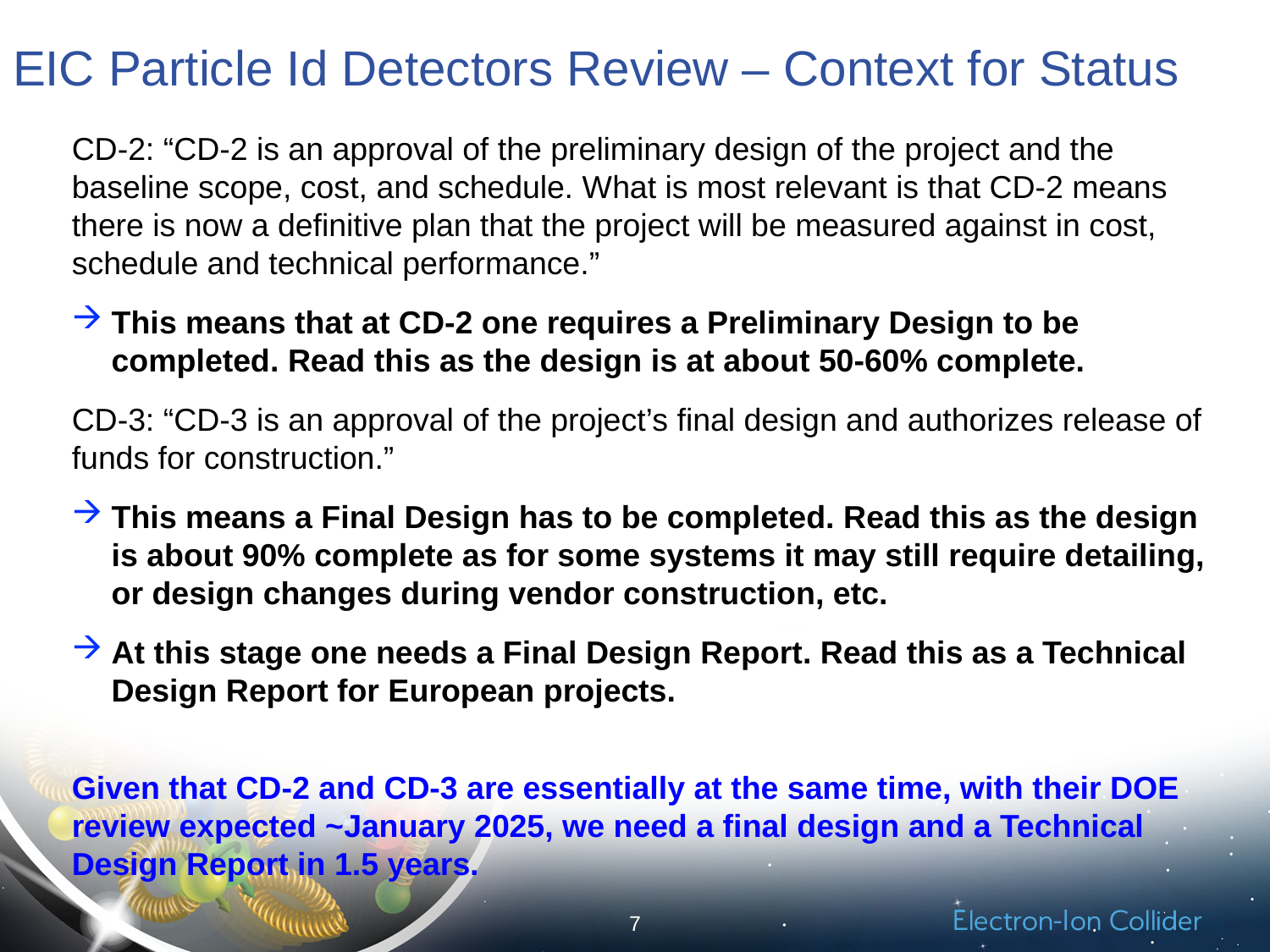

# EIC Particle Id Detectors Review – Context for Status
CD-2: “CD-2 is an approval of the preliminary design of the project and the baseline scope, cost, and schedule. What is most relevant is that CD-2 means there is now a definitive plan that the project will be measured against in cost, schedule and technical performance.”
This means that at CD-2 one requires a Preliminary Design to be completed. Read this as the design is at about 50-60% complete.
CD-3: “CD-3 is an approval of the project’s final design and authorizes release of funds for construction.”
This means a Final Design has to be completed. Read this as the design is about 90% complete as for some systems it may still require detailing, or design changes during vendor construction, etc.
At this stage one needs a Final Design Report. Read this as a Technical Design Report for European projects.

Given that CD-2 and CD-3 are essentially at the same time, with their DOE review expected ~January 2025, we need a final design and a Technical Design Report in 1.5 years.
7